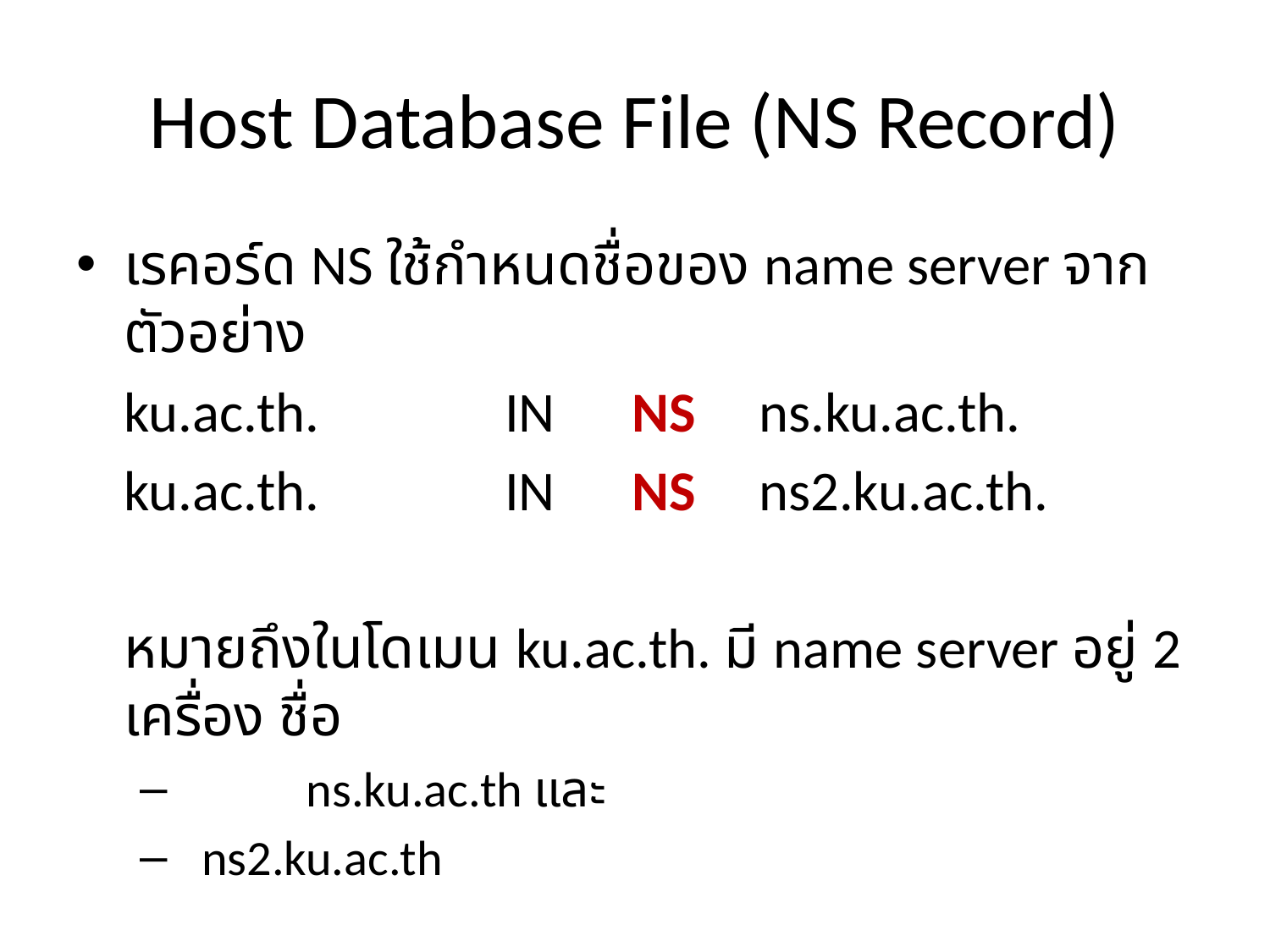

# Host Database File (NS Record)
เรคอร์ด NS ใช้กำหนดชื่อของ name server จากตัวอย่าง
	ku.ac.th.		IN	NS	ns.ku.ac.th.
	ku.ac.th.		IN	NS	ns2.ku.ac.th.

	หมายถึงในโดเมน ku.ac.th. มี name server อยู่ 2 เครื่อง ชื่อ
	ns.ku.ac.th และ
  ns2.ku.ac.th